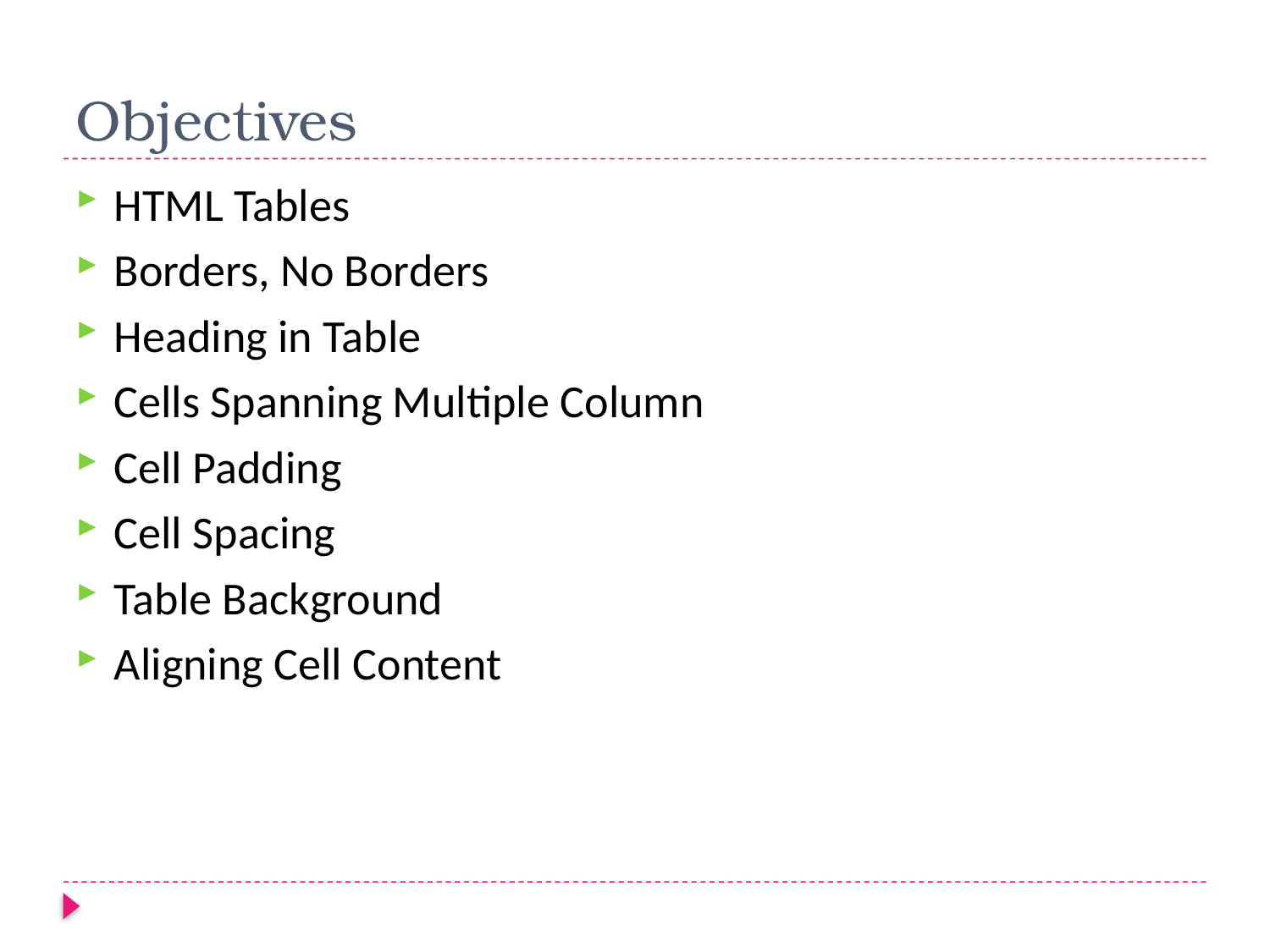

# Objectives
HTML Tables
Borders, No Borders
Heading in Table
Cells Spanning Multiple Column
Cell Padding
Cell Spacing
Table Background
Aligning Cell Content